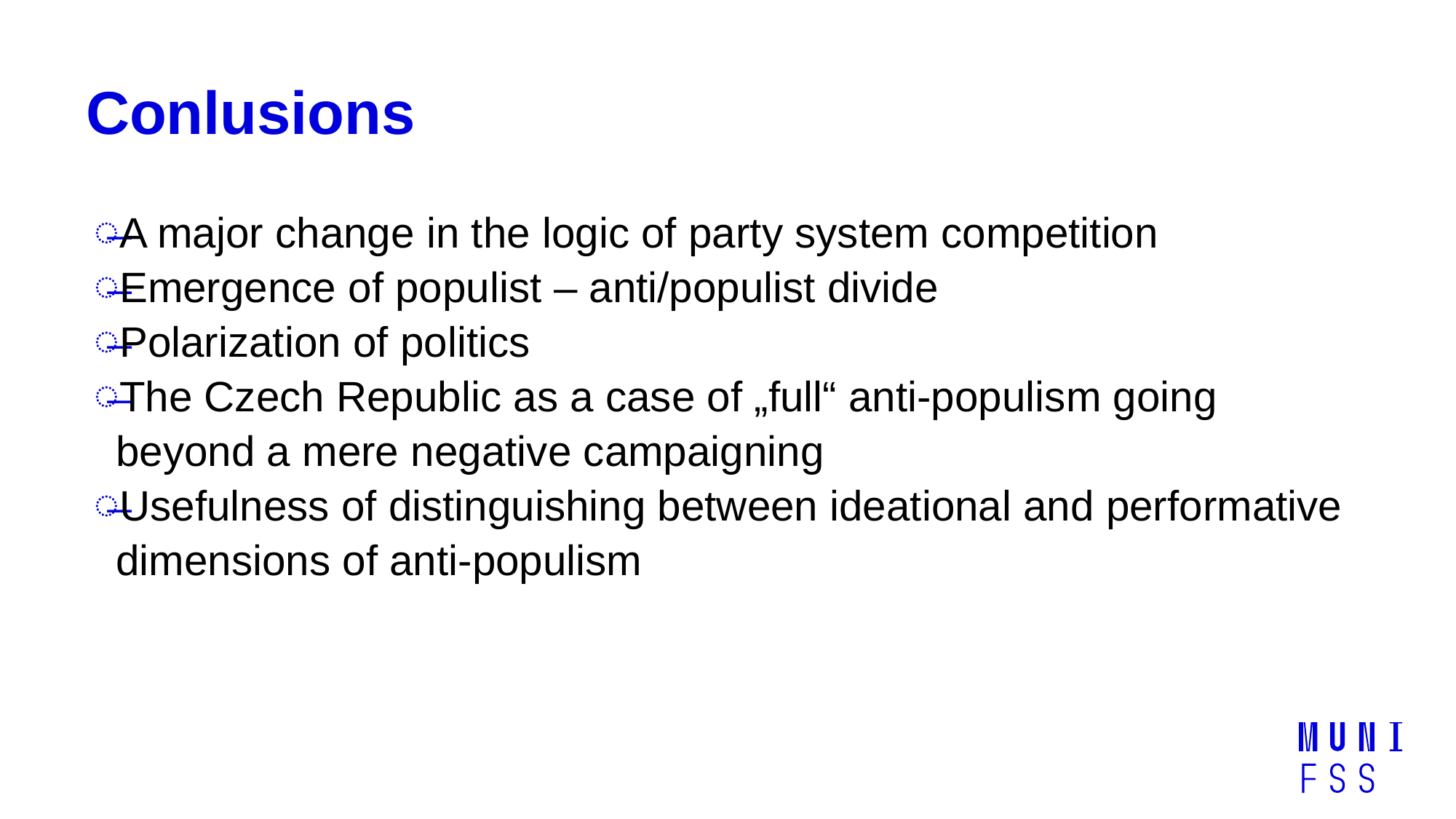

# Conlusions
A major change in the logic of party system competition
Emergence of populist – anti/populist divide
Polarization of politics
The Czech Republic as a case of „full“ anti-populism going beyond a mere negative campaigning
Usefulness of distinguishing between ideational and performative dimensions of anti-populism